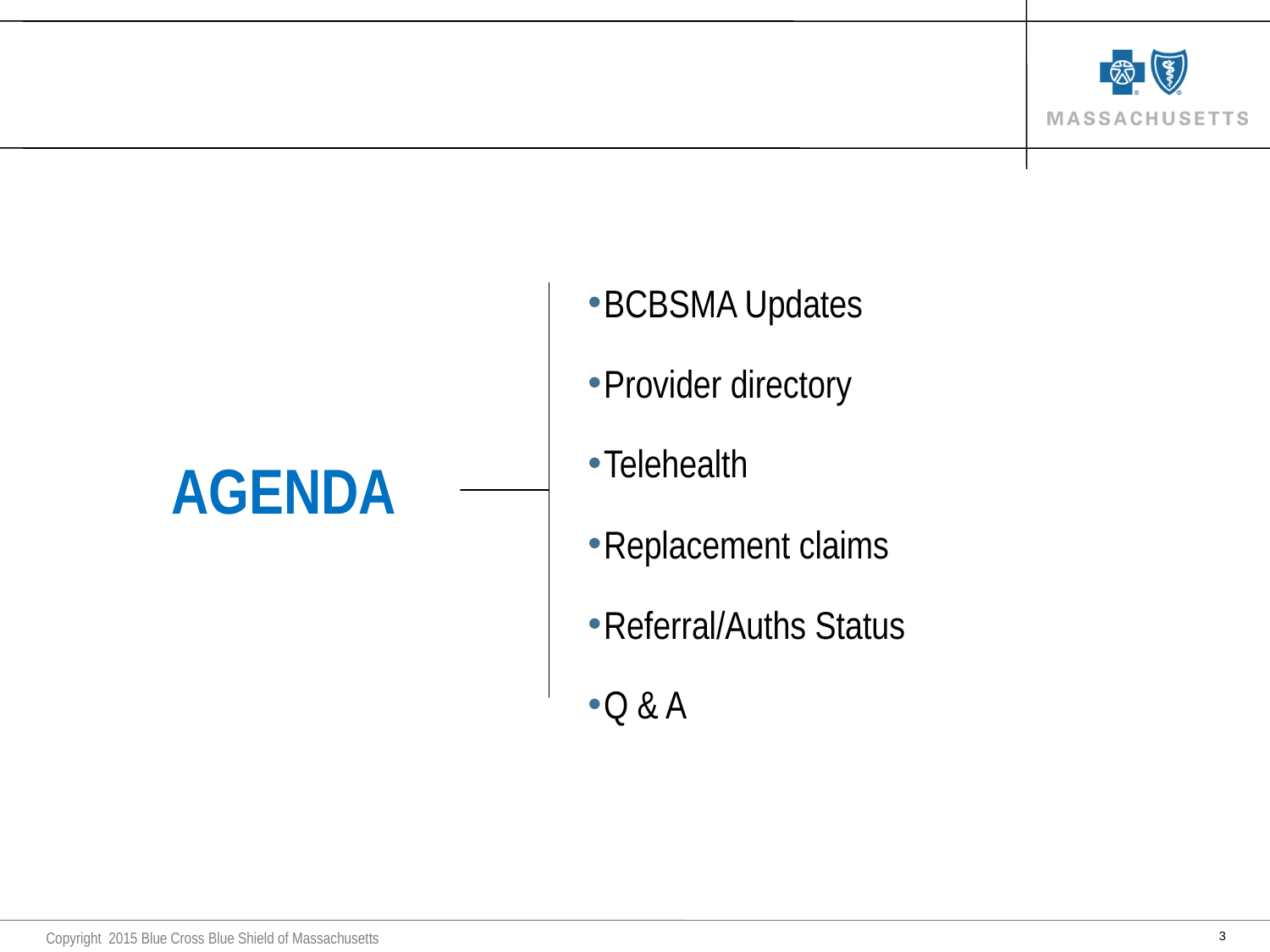

BCBSMA Updates
Provider directory
Telehealth
Replacement claims
Referral/Auths Status
Q & A
# Agenda